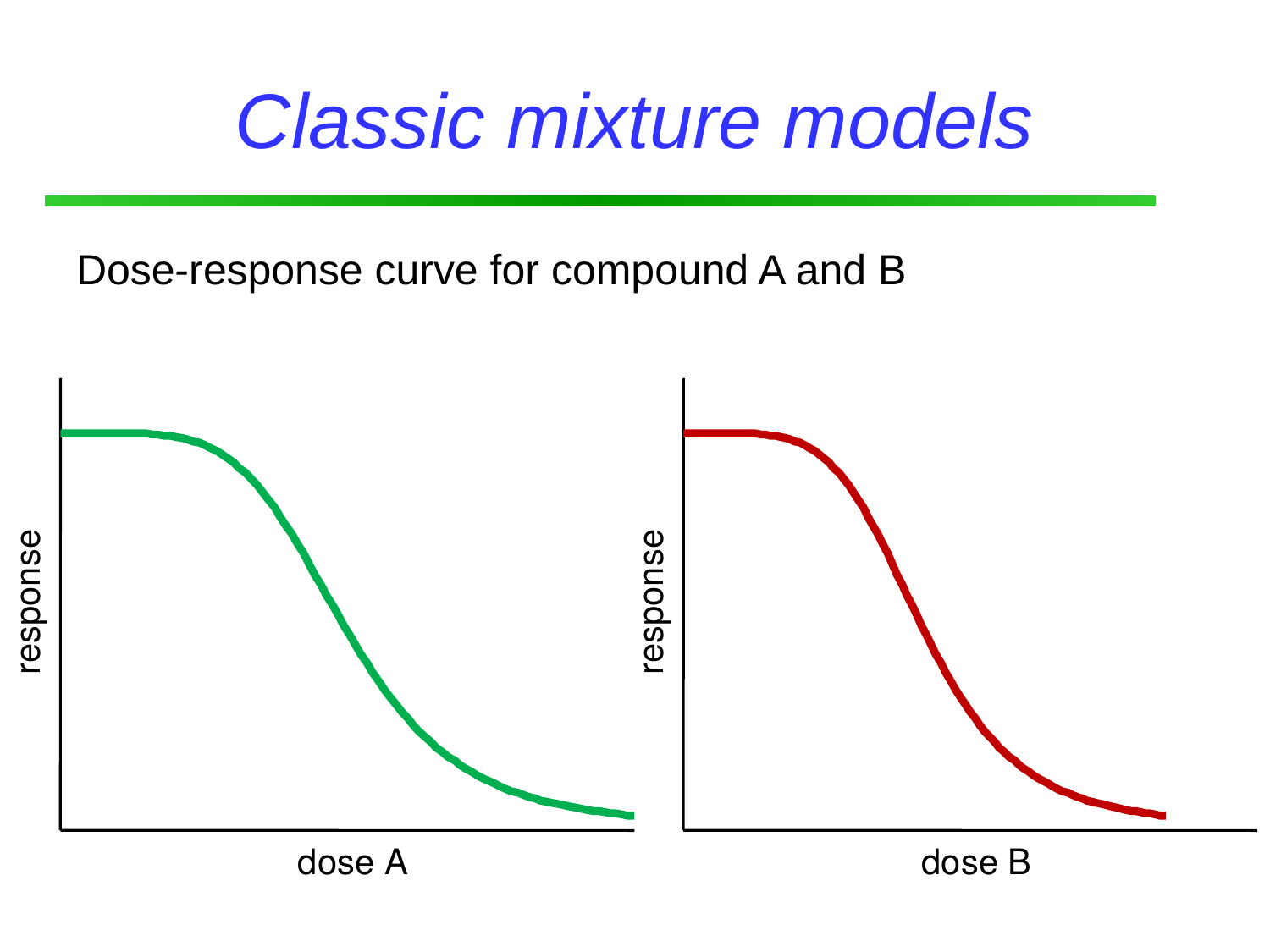

# Classic mixture models
Dose-response curve for compound A and B

response

dose A

response

dose B